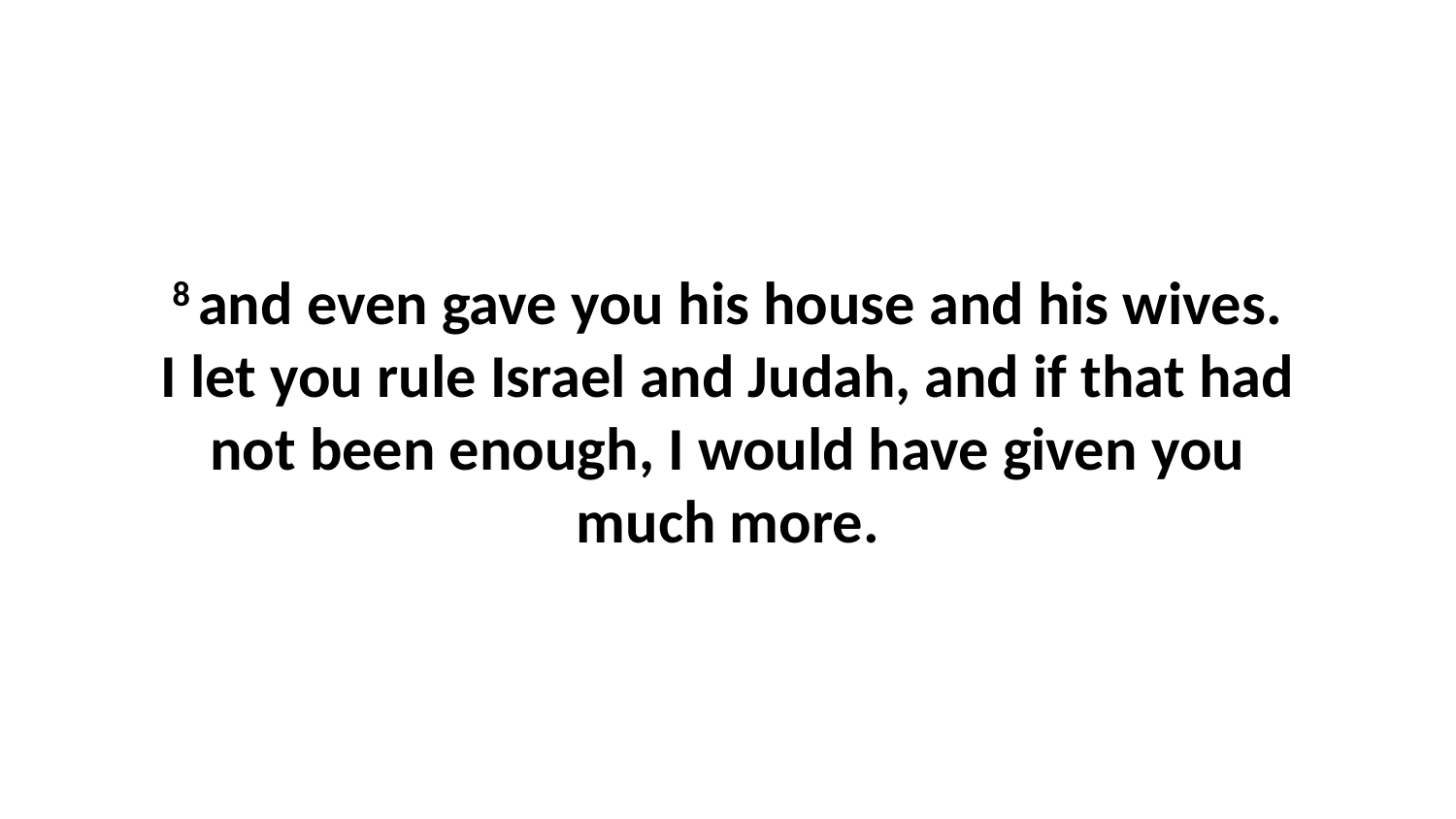

8 and even gave you his house and his wives. I let you rule Israel and Judah, and if that had not been enough, I would have given you much more.